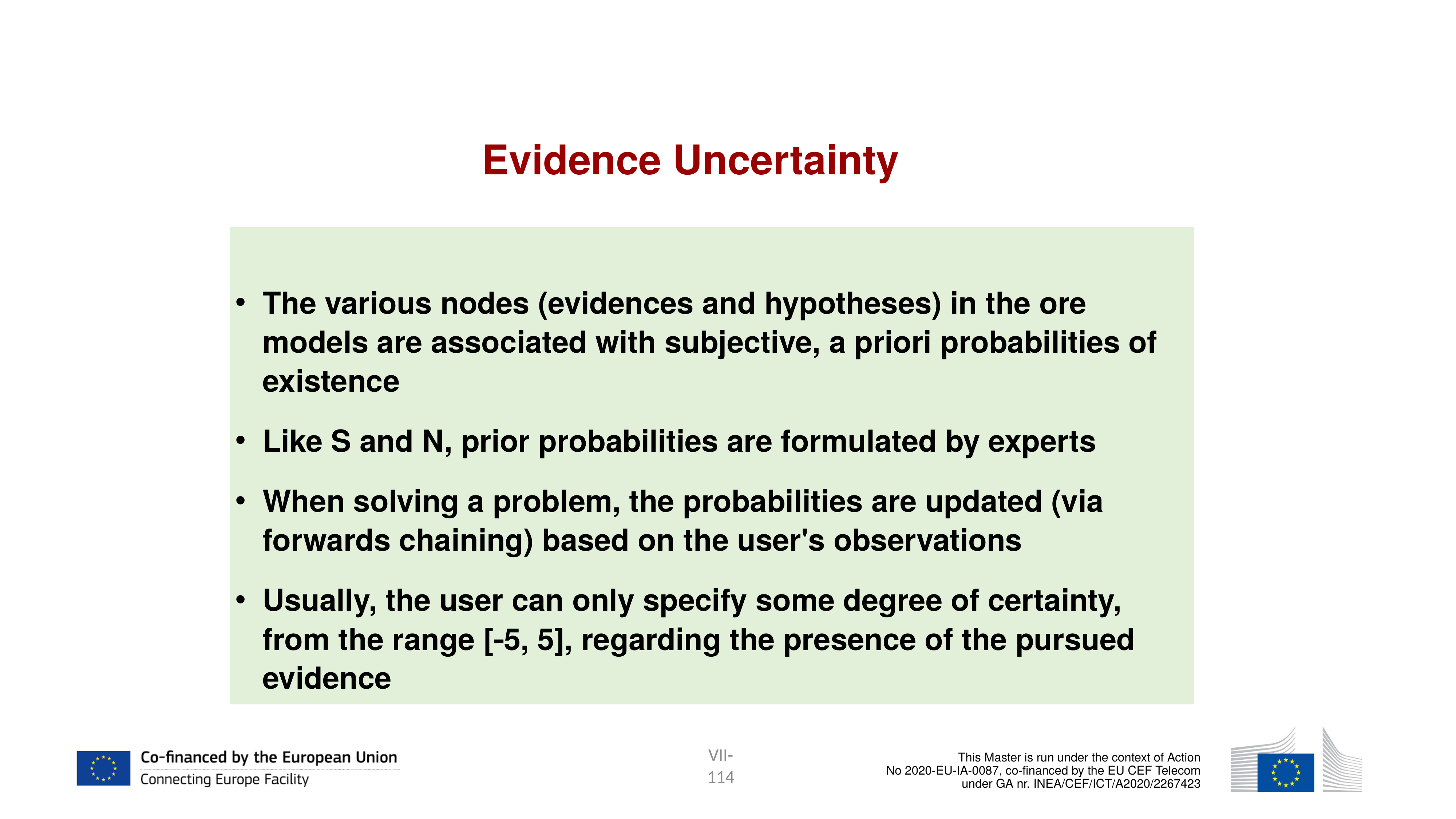

Evidence Uncertainty

The various nodes (evidences and hypotheses) in the ore models are associated with subjective, a priori probabilities of existence
Like S and N, prior probabilities are formulated by experts
When solving a problem, the probabilities are updated (via forwards chaining) based on the user's observations
Usually, the user can only specify some degree of certainty, from the range [−5, 5], regarding the presence of the pursued evidence
114